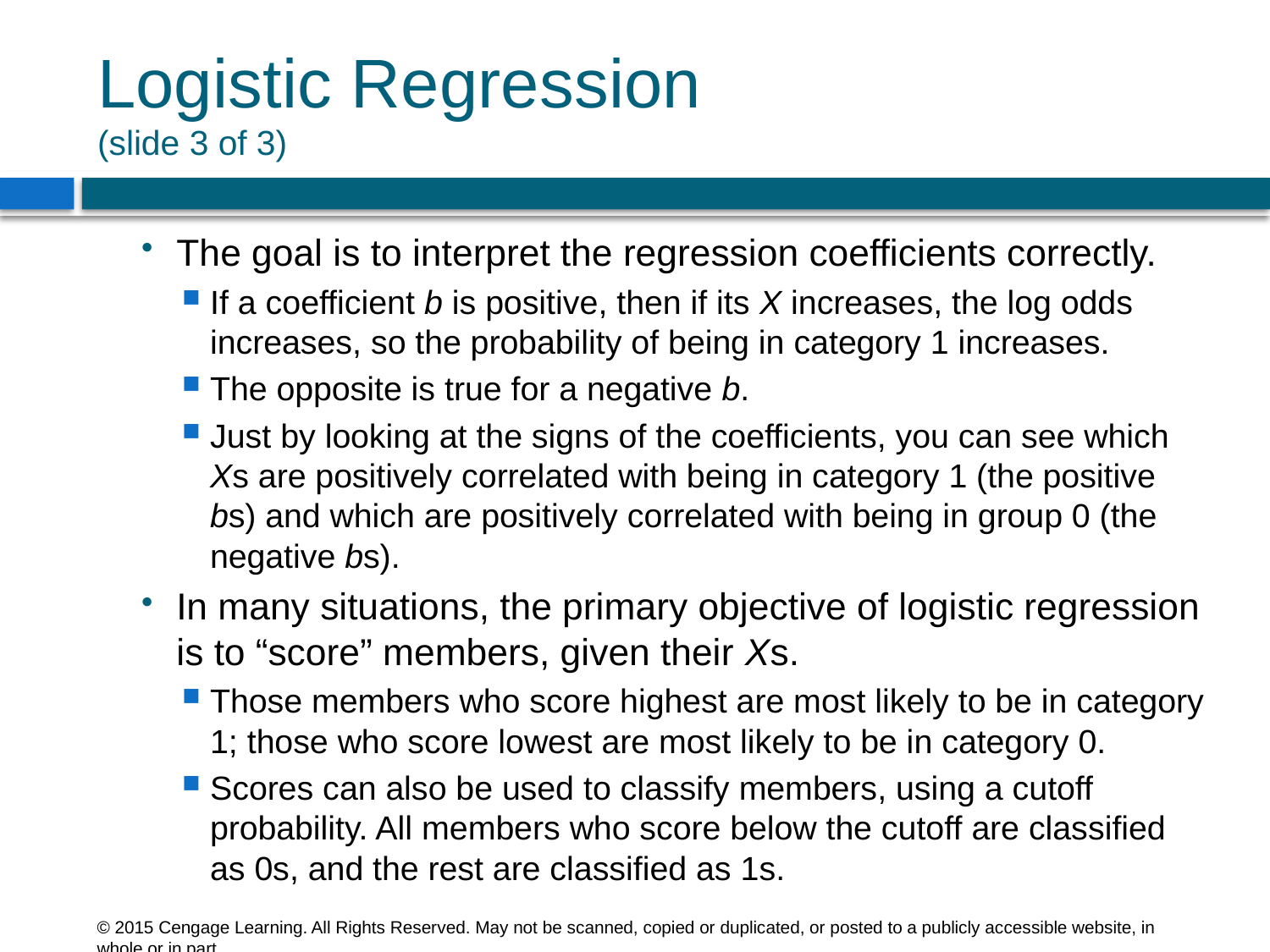

# Logistic Regression (slide 3 of 3)
The goal is to interpret the regression coefficients correctly.
If a coefficient b is positive, then if its X increases, the log odds increases, so the probability of being in category 1 increases.
The opposite is true for a negative b.
Just by looking at the signs of the coefficients, you can see which Xs are positively correlated with being in category 1 (the positive bs) and which are positively correlated with being in group 0 (the negative bs).
In many situations, the primary objective of logistic regression is to “score” members, given their Xs.
Those members who score highest are most likely to be in category 1; those who score lowest are most likely to be in category 0.
Scores can also be used to classify members, using a cutoff probability. All members who score below the cutoff are classified as 0s, and the rest are classified as 1s.